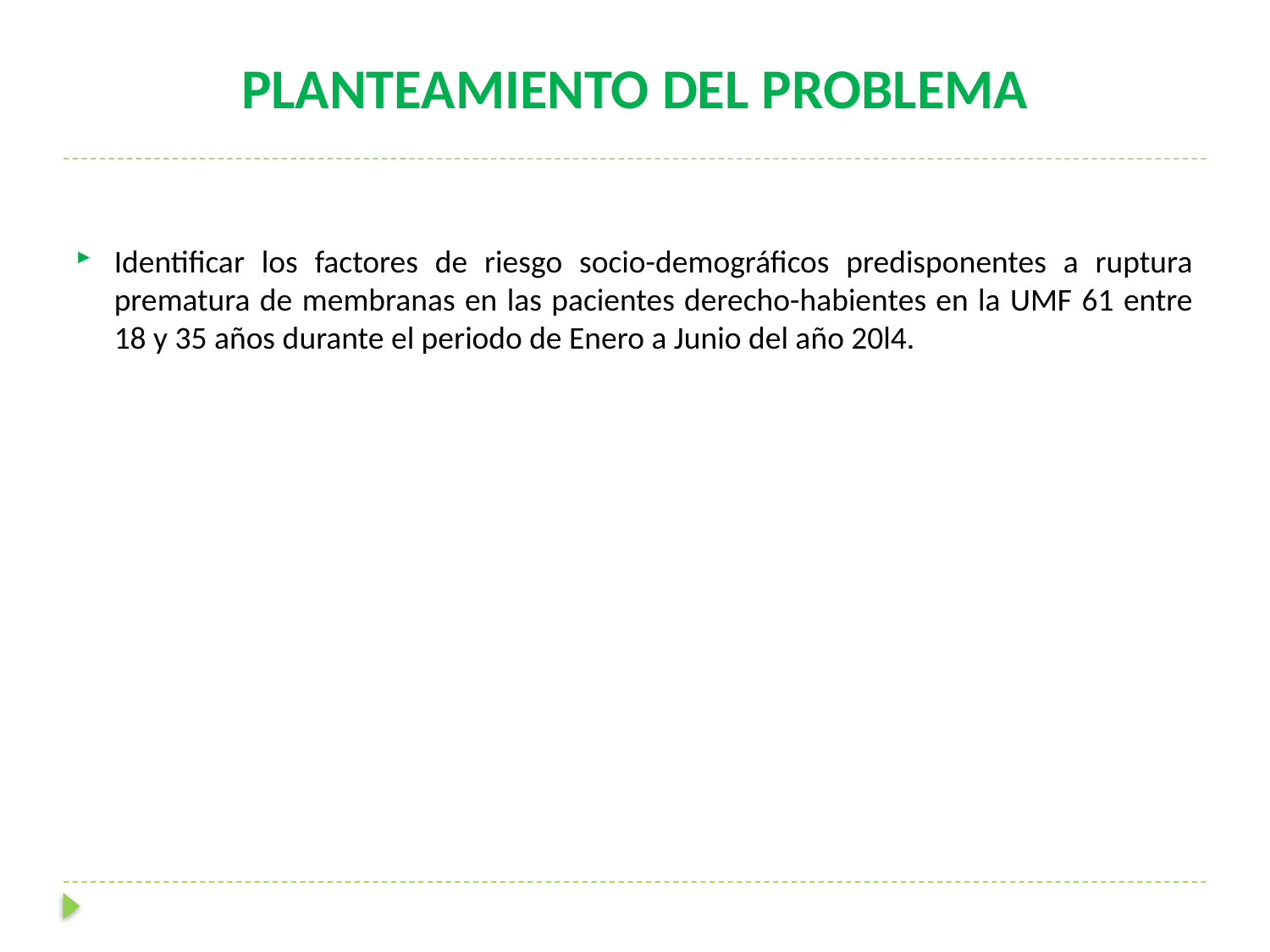

# PLANTEAMIENTO DEL PROBLEMA

Identificar los factores de riesgo socio-demográficos predisponentes a ruptura prematura de membranas en las pacientes derecho-habientes en la UMF 61 entre 18 y 35 años durante el periodo de Enero a Junio del año 20l4.